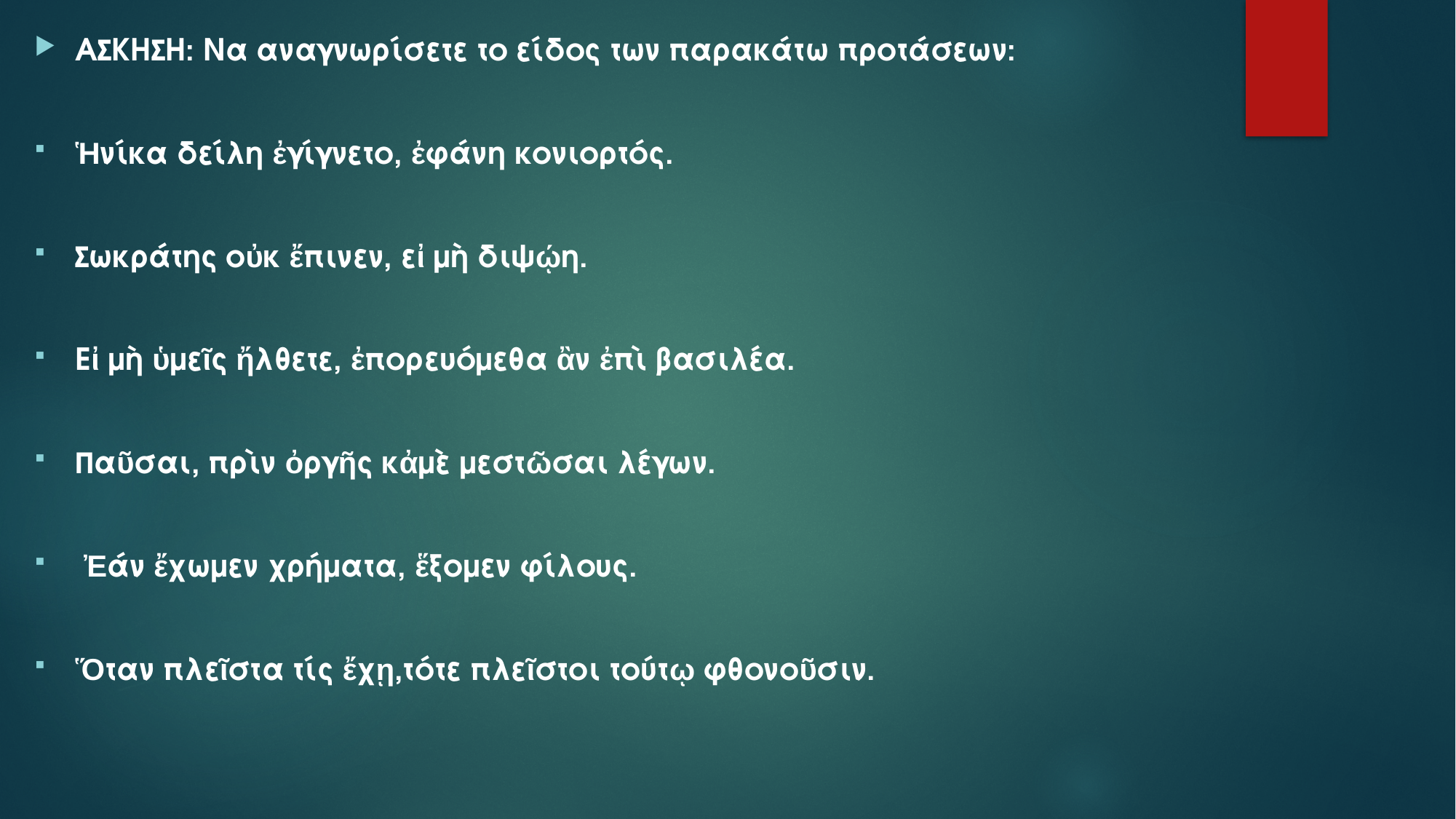

ΑΣΚΗΣΗ: Να αναγνωρίσετε το είδος των παρακάτω προτάσεων:

Ἡνίκα δείλη ἐγίγνετο, ἐφάνη κονιορτός.

Σωκράτης οὐκ ἔπινεν, εἰ μὴ διψῴη.

Eἰ μὴ ὑμεῖς ἤλθετε, ἐπορευόμεθα ἂν ἐπὶ βασιλέα.

Παῦσαι, πρὶν ὀργῆς κἀμὲ μεστῶσαι λέγων.

 Ἐάν ἔχωμεν χρήματα, ἕξομεν φίλους.

Ὅταν πλεῖστα τίς ἔχῃ,τότε πλεῖστοι τούτῳ φθονοῦσιν.